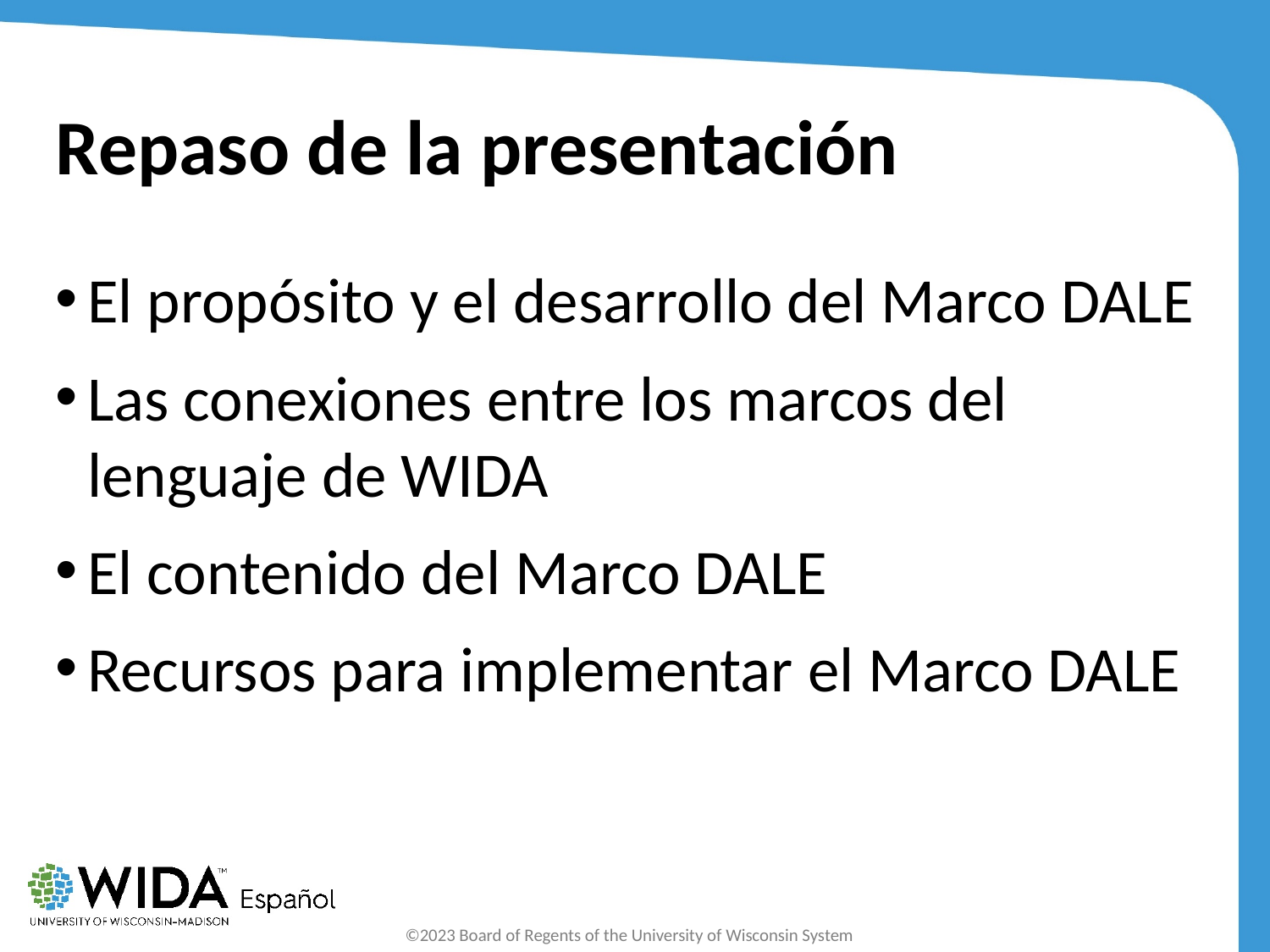

# Repaso de la presentación
El propósito y el desarrollo del Marco DALE
Las conexiones entre los marcos del lenguaje de WIDA
El contenido del Marco DALE
Recursos para implementar el Marco DALE